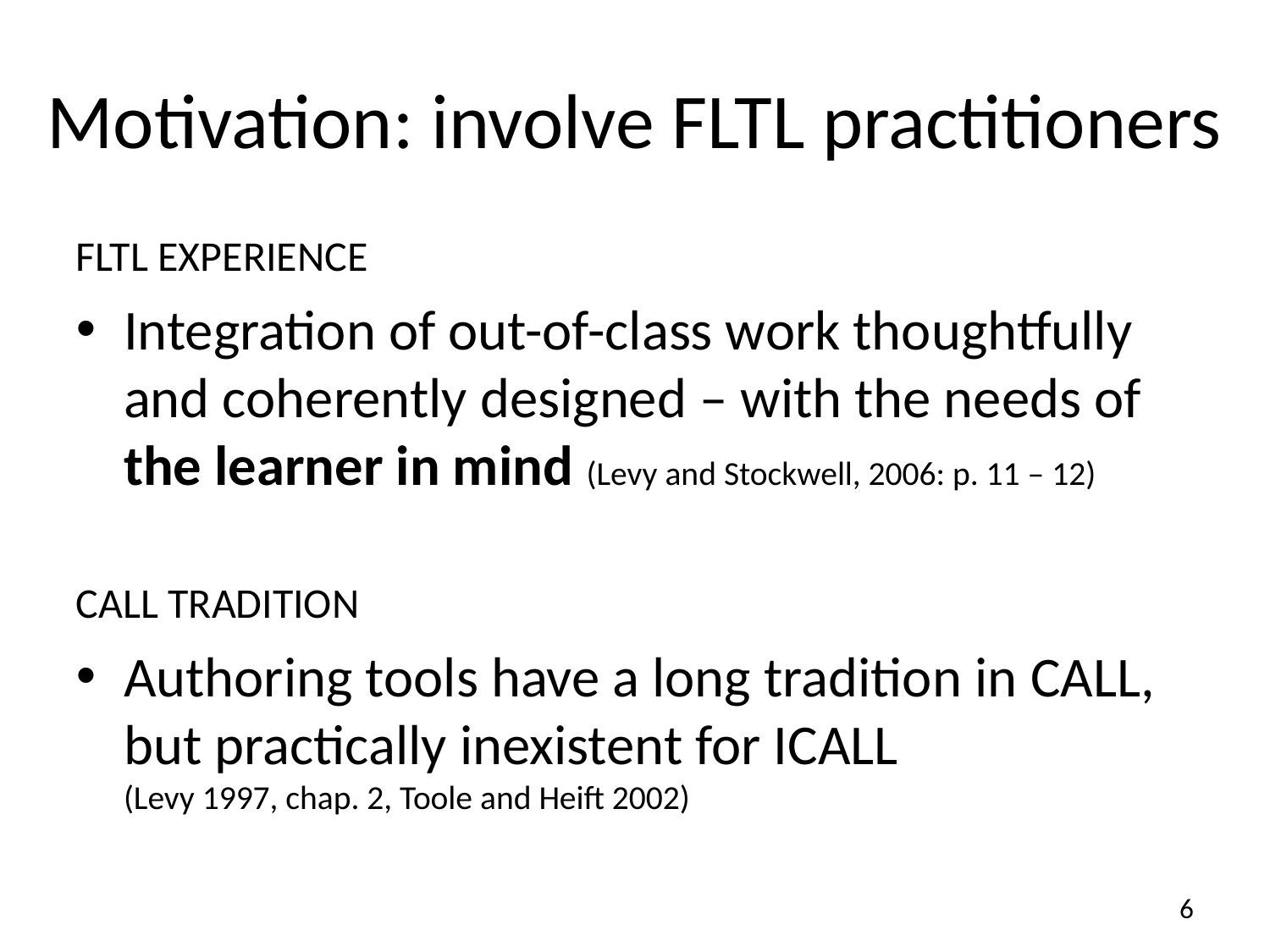

# Motivation: involve FLTL practitioners
FLTL experience
Integration of out-of-class work thoughtfully and coherently designed – with the needs of the learner in mind (Levy and Stockwell, 2006: p. 11 – 12)

CALL tradition
Authoring tools have a long tradition in CALL, but practically inexistent for ICALL
(Levy 1997, chap. 2, Toole and Heift 2002)
6